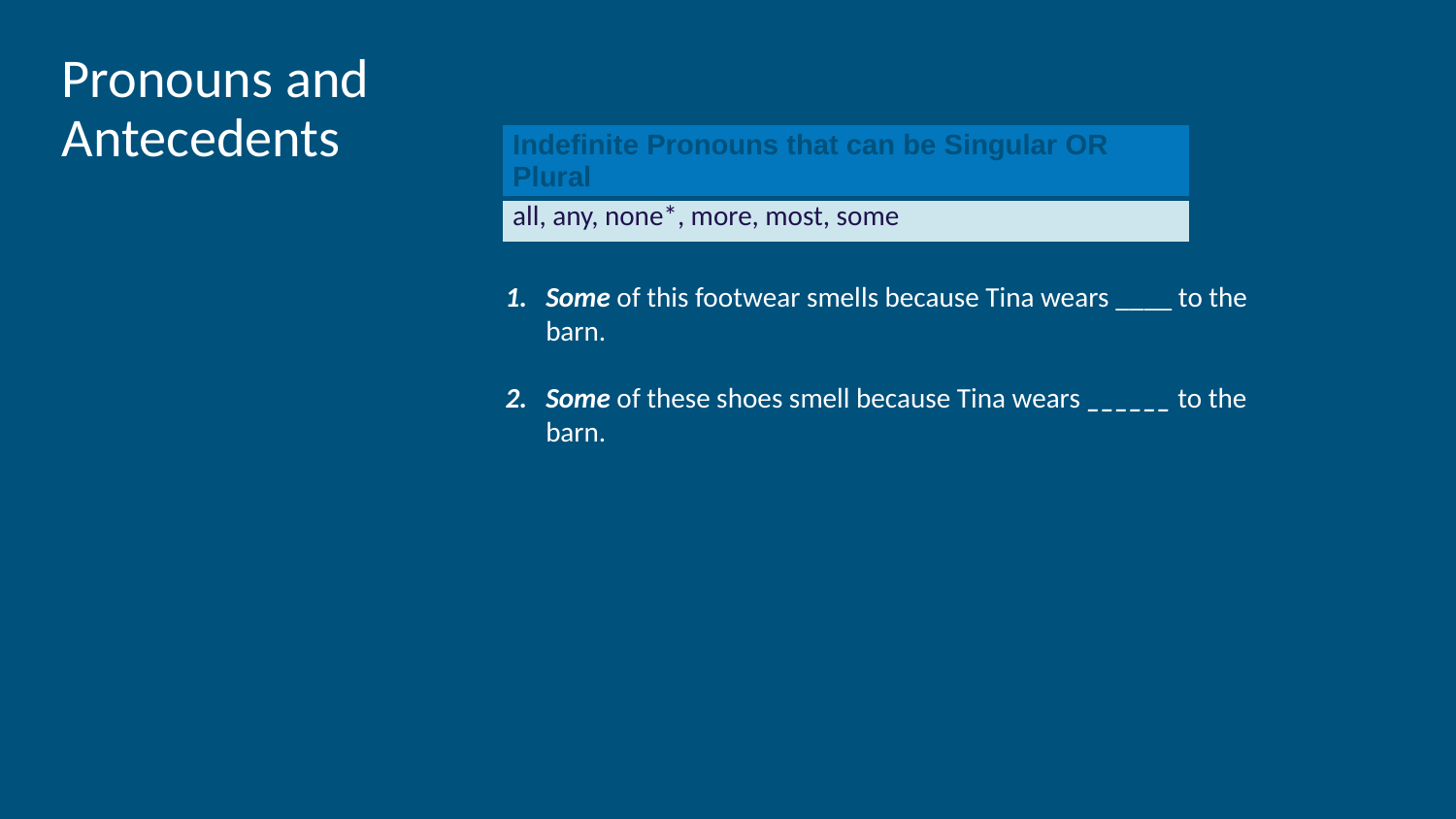

# Pronouns and Antecedents
| Indefinite Pronouns that can be Singular OR Plural |
| --- |
| all, any, none\*, more, most, some |
Some of this footwear smells because Tina wears ____ to the barn.

Some of these shoes smell because Tina wears ______ to the barn.